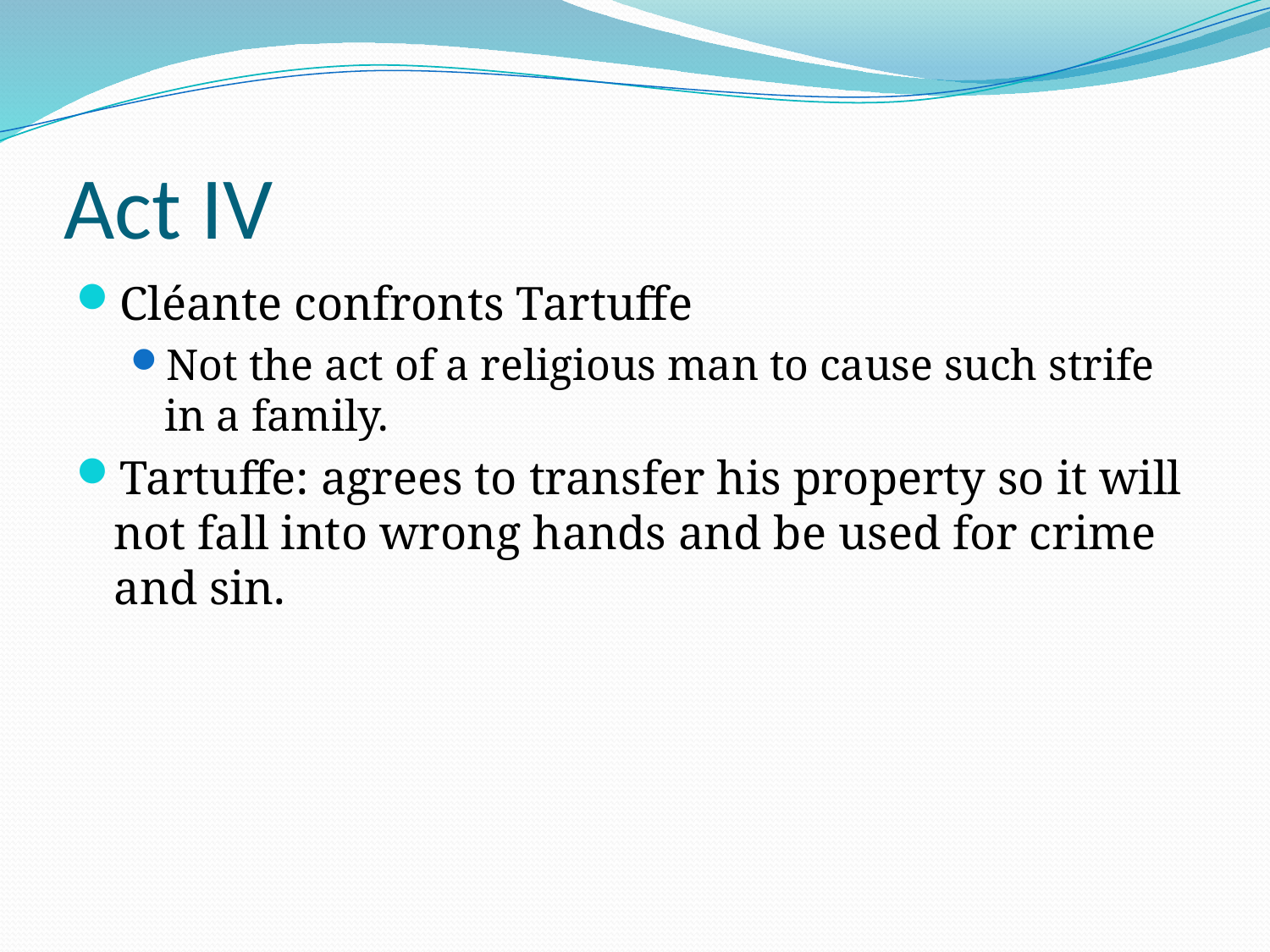

# Act IV
Cléante confronts Tartuffe
Not the act of a religious man to cause such strife in a family.
Tartuffe: agrees to transfer his property so it will not fall into wrong hands and be used for crime and sin.